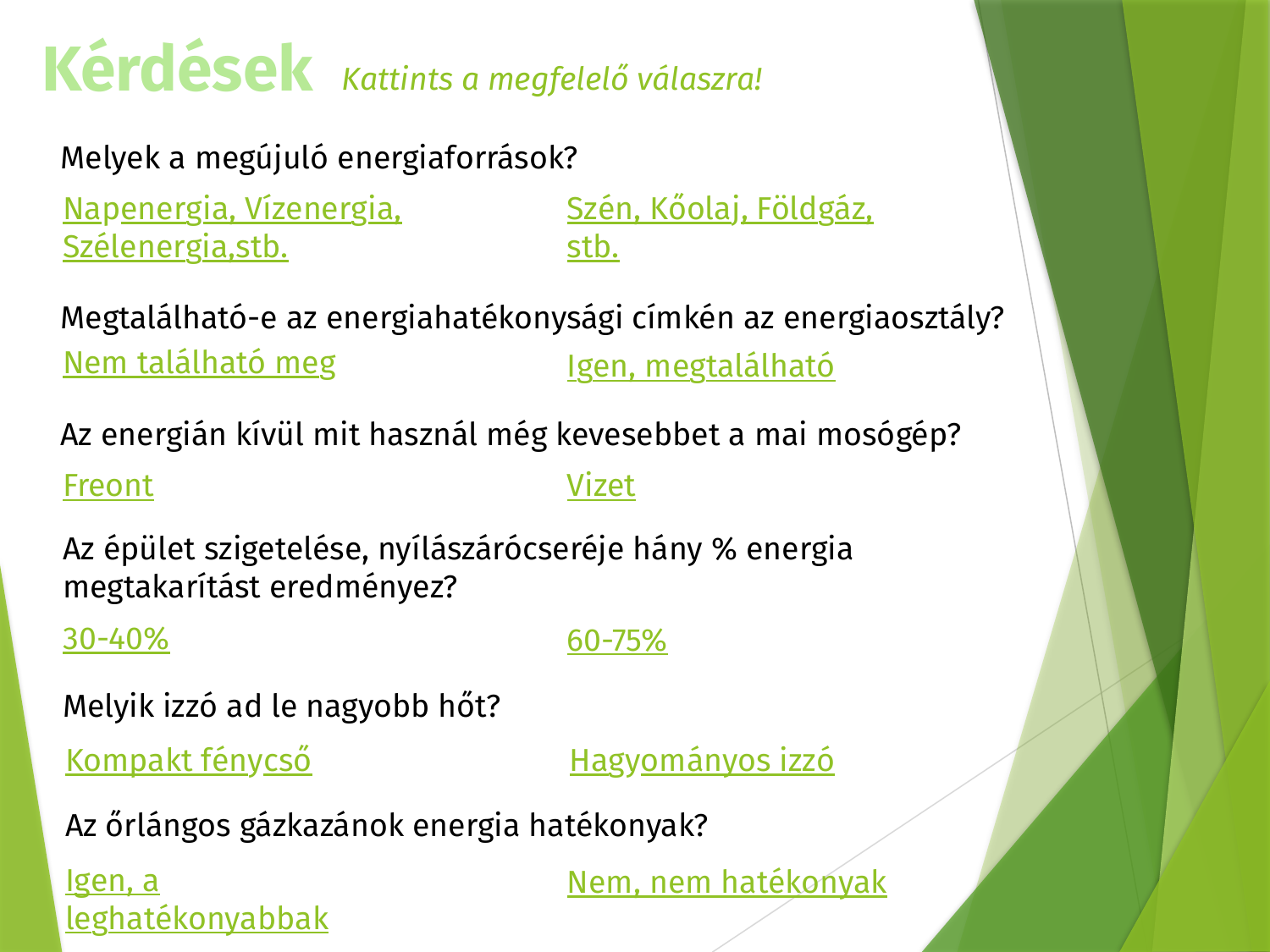

Kérdések
Kattints a megfelelő válaszra!
Melyek a megújuló energiaforrások?
Napenergia, Vízenergia, Szélenergia,stb.
Szén, Kőolaj, Földgáz, stb.
Megtalálható-e az energiahatékonysági címkén az energiaosztály?
Nem található meg
Igen, megtalálható
Az energián kívül mit használ még kevesebbet a mai mosógép?
Freont
Vizet
Az épület szigetelése, nyílászárócseréje hány % energia megtakarítást eredményez?
30-40%
60-75%
Melyik izzó ad le nagyobb hőt?
Kompakt fénycső
Hagyományos izzó
Az őrlángos gázkazánok energia hatékonyak?
Igen, a leghatékonyabbak
Nem, nem hatékonyak